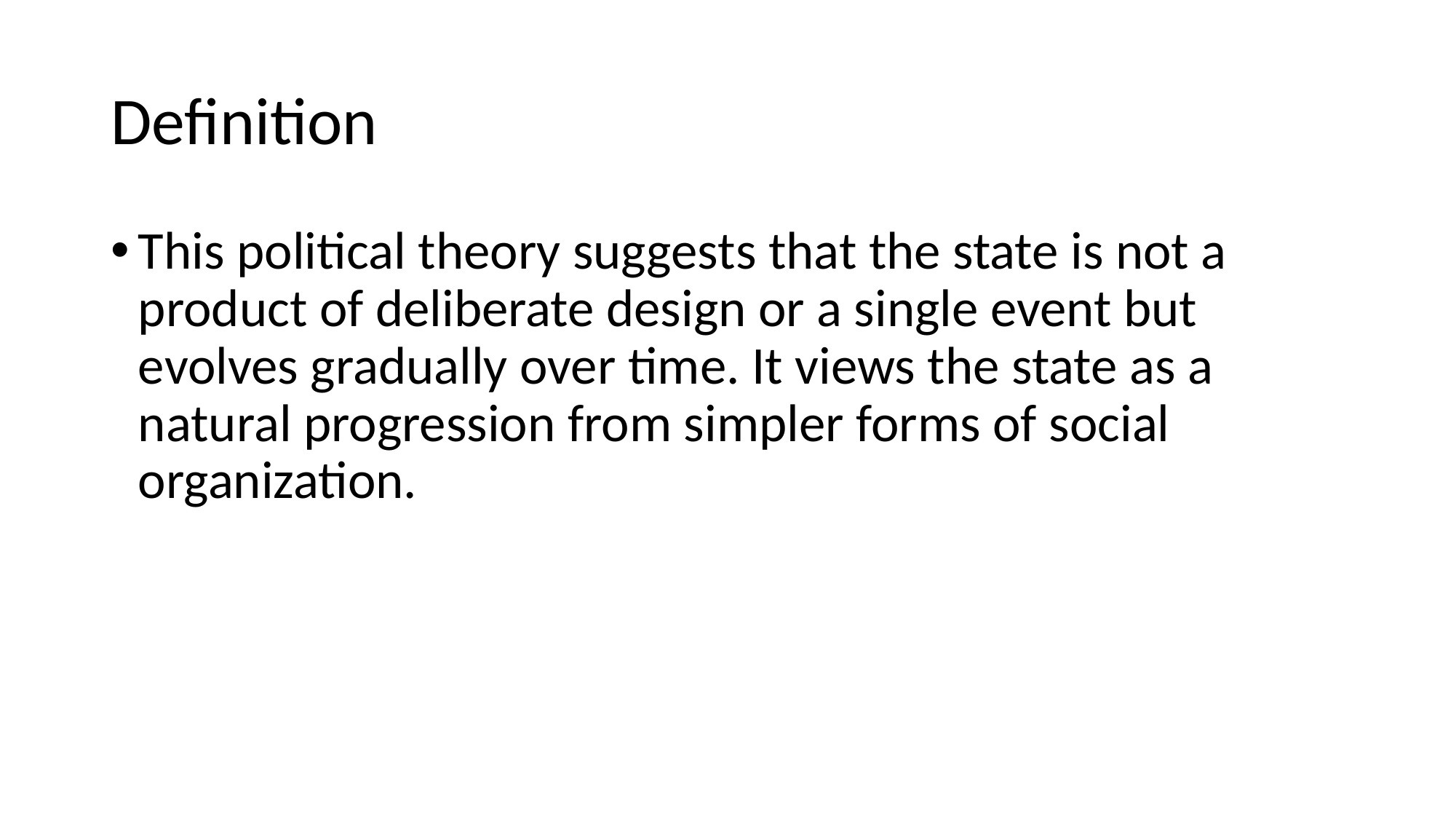

# Definition
This political theory suggests that the state is not a product of deliberate design or a single event but evolves gradually over time. It views the state as a natural progression from simpler forms of social organization.